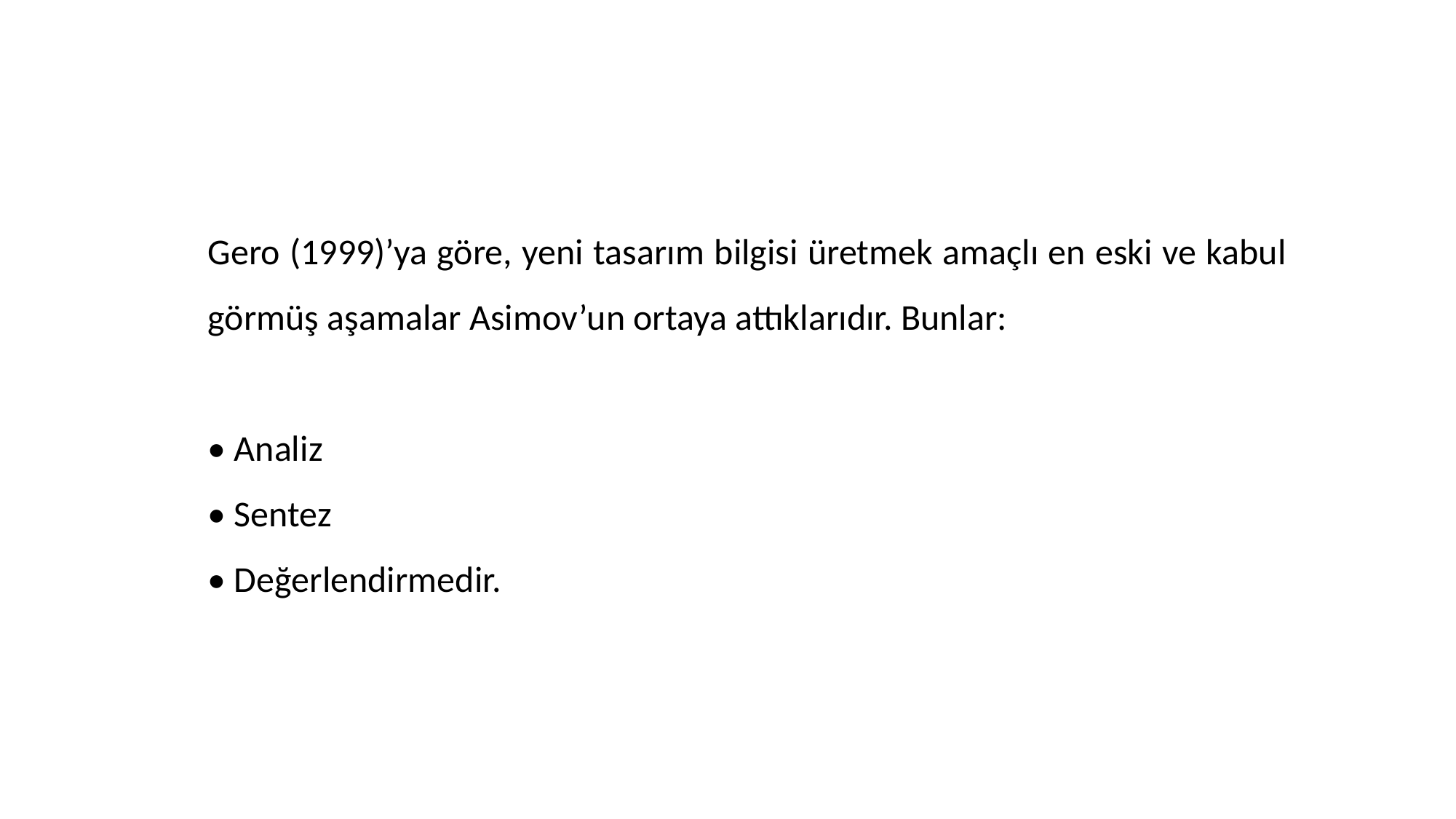

Gero (1999)’ya göre, yeni tasarım bilgisi üretmek amaçlı en eski ve kabul görmüş aşamalar Asimov’un ortaya attıklarıdır. Bunlar:

• Analiz
• Sentez
• Değerlendirmedir.